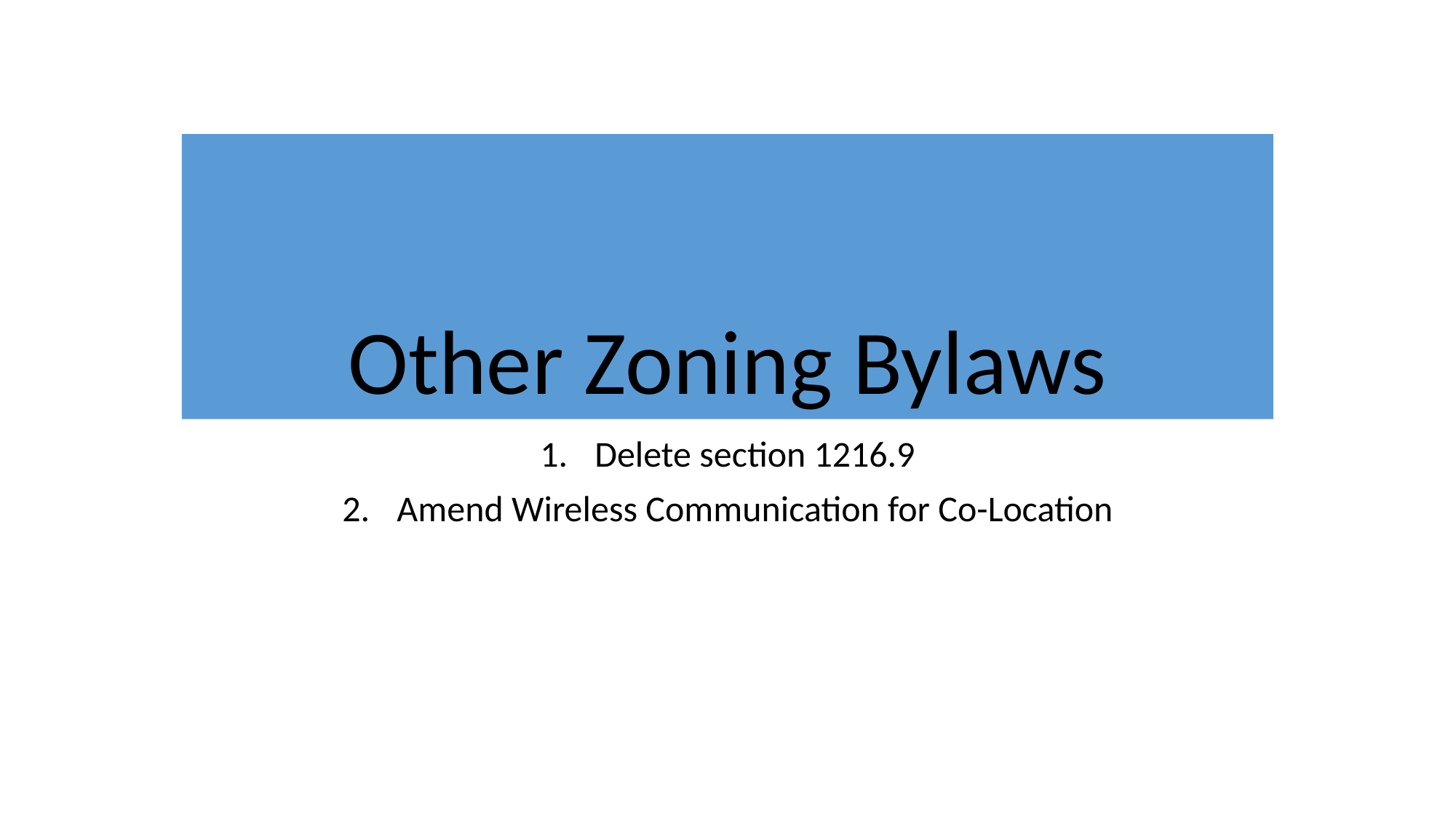

# Other Zoning Bylaws
Delete section 1216.9
Amend Wireless Communication for Co-Location